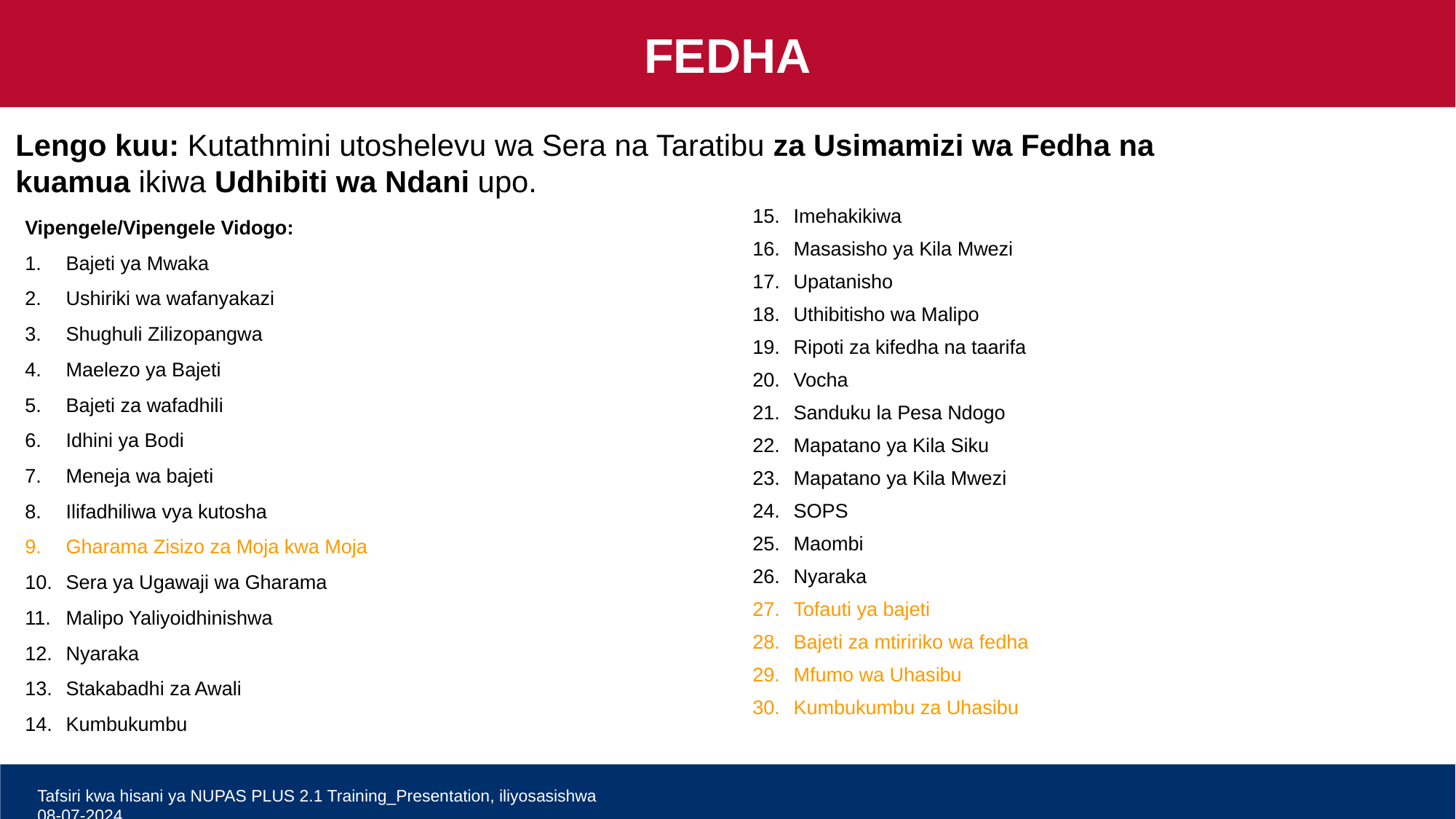

FEDHA
Lengo kuu: Kutathmini utoshelevu wa Sera na Taratibu za Usimamizi wa Fedha na kuamua ikiwa Udhibiti wa Ndani upo.

Vipengele/Vipengele Vidogo:
Bajeti ya Mwaka
Ushiriki wa wafanyakazi
Shughuli Zilizopangwa
Maelezo ya Bajeti
Bajeti za wafadhili
Idhini ya Bodi
Meneja wa bajeti
Ilifadhiliwa vya kutosha
Gharama Zisizo za Moja kwa Moja
Sera ya Ugawaji wa Gharama
Malipo Yaliyoidhinishwa
Nyaraka
Stakabadhi za Awali
Kumbukumbu
Imehakikiwa
Masasisho ya Kila Mwezi
Upatanisho
Uthibitisho wa Malipo
Ripoti za kifedha na taarifa
Vocha
Sanduku la Pesa Ndogo
Mapatano ya Kila Siku
Mapatano ya Kila Mwezi
SOPS
Maombi
Nyaraka
Tofauti ya bajeti
Bajeti za mtiririko wa fedha
Mfumo wa Uhasibu
Kumbukumbu za Uhasibu
Tafsiri kwa hisani ya NUPAS PLUS 2.1 Training_Presentation, iliyosasishwa 08-07-2024